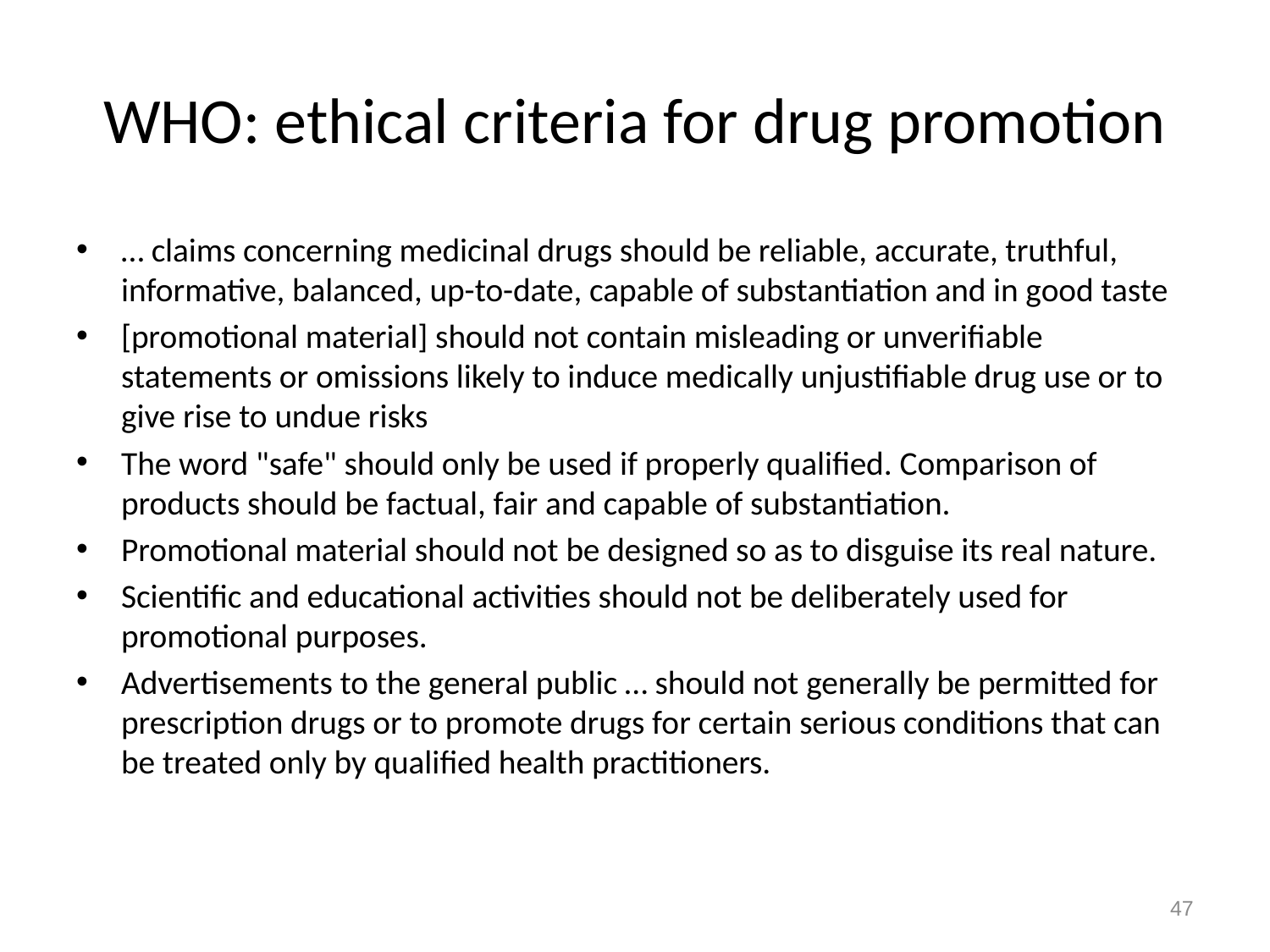

# WHO: ethical criteria for drug promotion
… claims concerning medicinal drugs should be reliable, accurate, truthful, informative, balanced, up-to-date, capable of substantiation and in good taste
[promotional material] should not contain misleading or unverifiable statements or omissions likely to induce medically unjustifiable drug use or to give rise to undue risks
The word "safe" should only be used if properly qualified. Comparison of products should be factual, fair and capable of substantiation.
Promotional material should not be designed so as to disguise its real nature.
Scientific and educational activities should not be deliberately used for promotional purposes.
Advertisements to the general public … should not generally be permitted for prescription drugs or to promote drugs for certain serious conditions that can be treated only by qualified health practitioners.
47